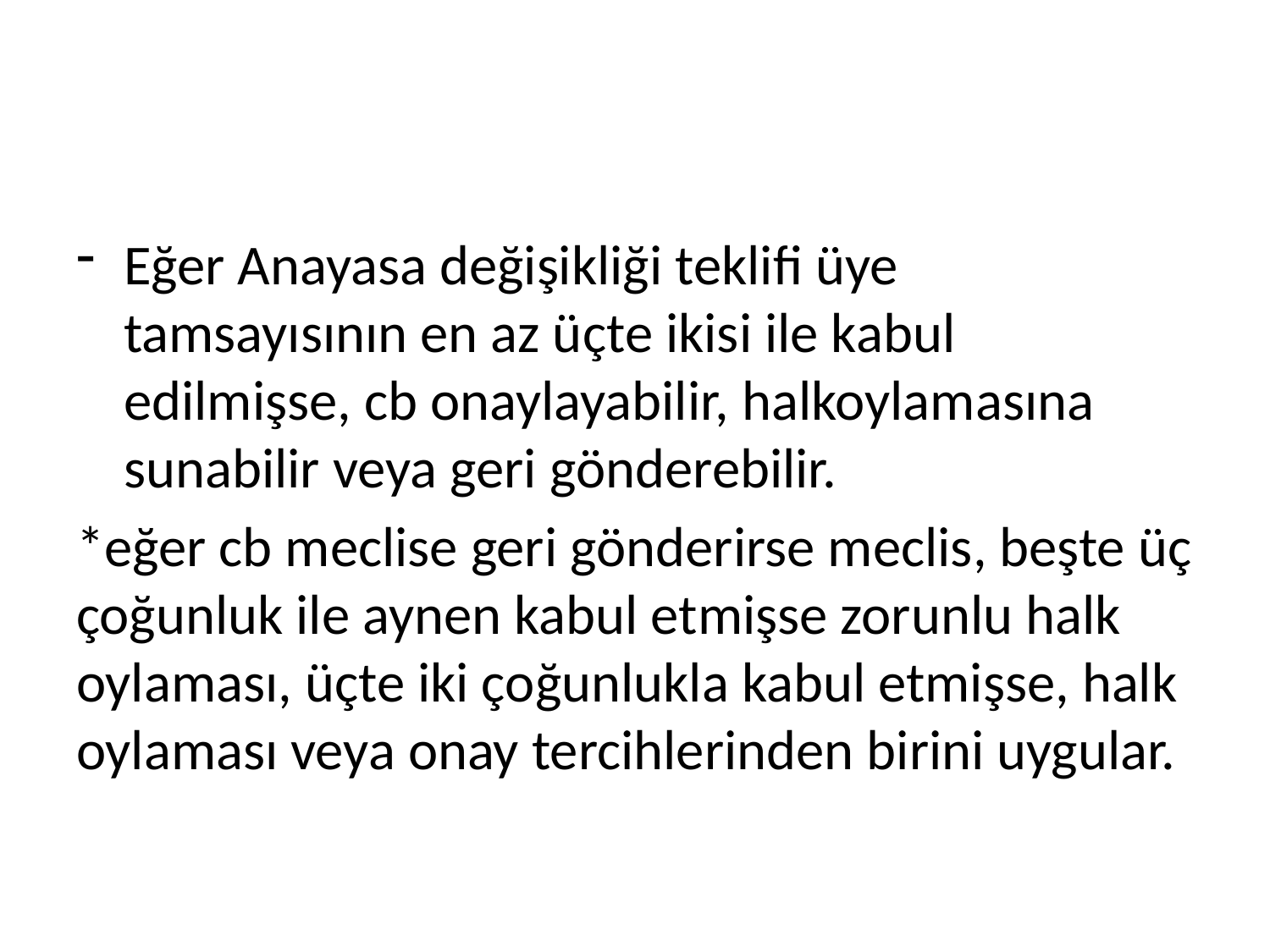

#
Eğer Anayasa değişikliği teklifi üye tamsayısının en az üçte ikisi ile kabul edilmişse, cb onaylayabilir, halkoylamasına sunabilir veya geri gönderebilir.
*eğer cb meclise geri gönderirse meclis, beşte üç çoğunluk ile aynen kabul etmişse zorunlu halk oylaması, üçte iki çoğunlukla kabul etmişse, halk oylaması veya onay tercihlerinden birini uygular.